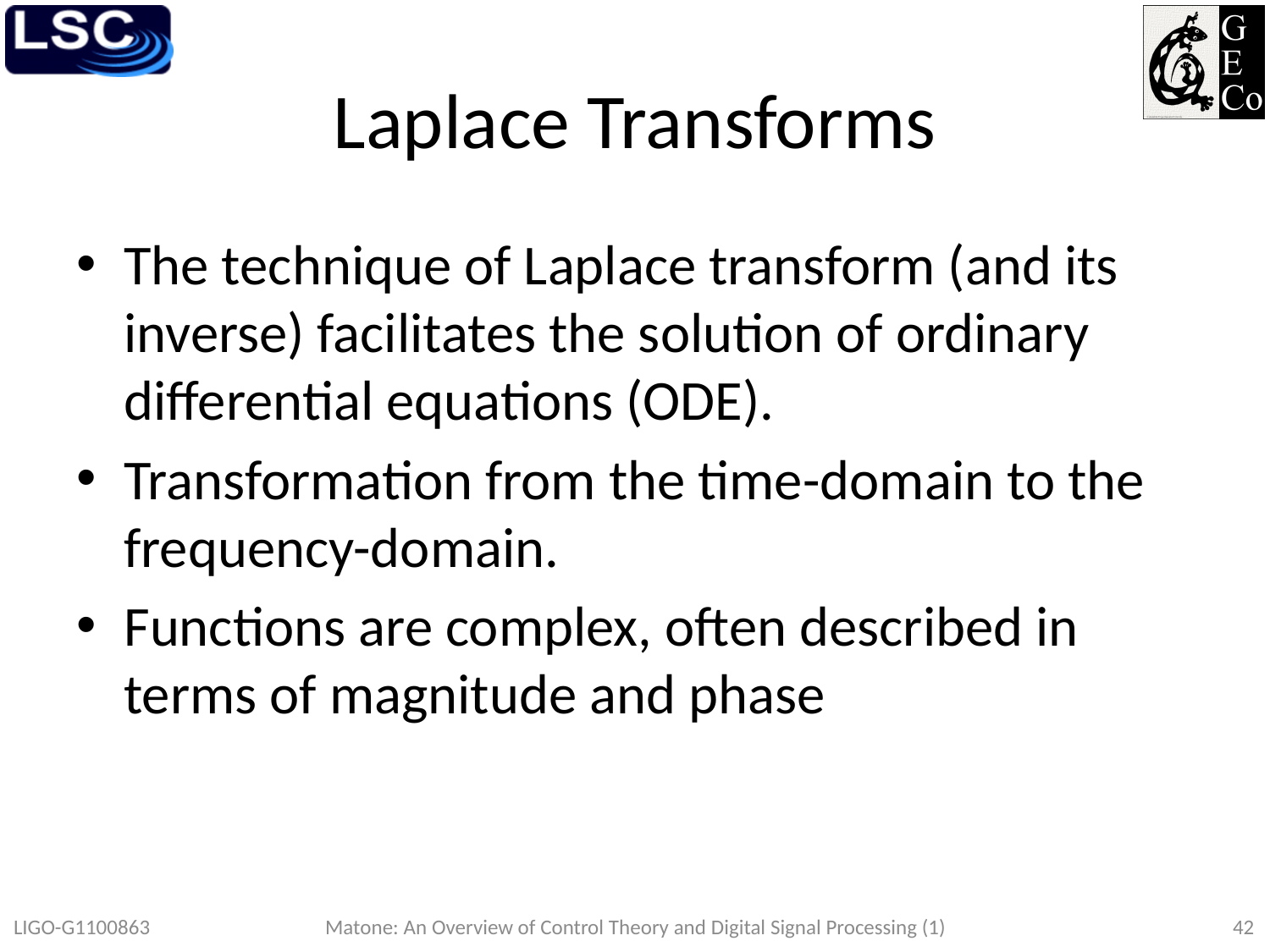

# Laplace Transforms
The technique of Laplace transform (and its inverse) facilitates the solution of ordinary differential equations (ODE).
Transformation from the time-domain to the frequency-domain.
Functions are complex, often described in terms of magnitude and phase
LIGO-G1100863
Matone: An Overview of Control Theory and Digital Signal Processing (1)
42